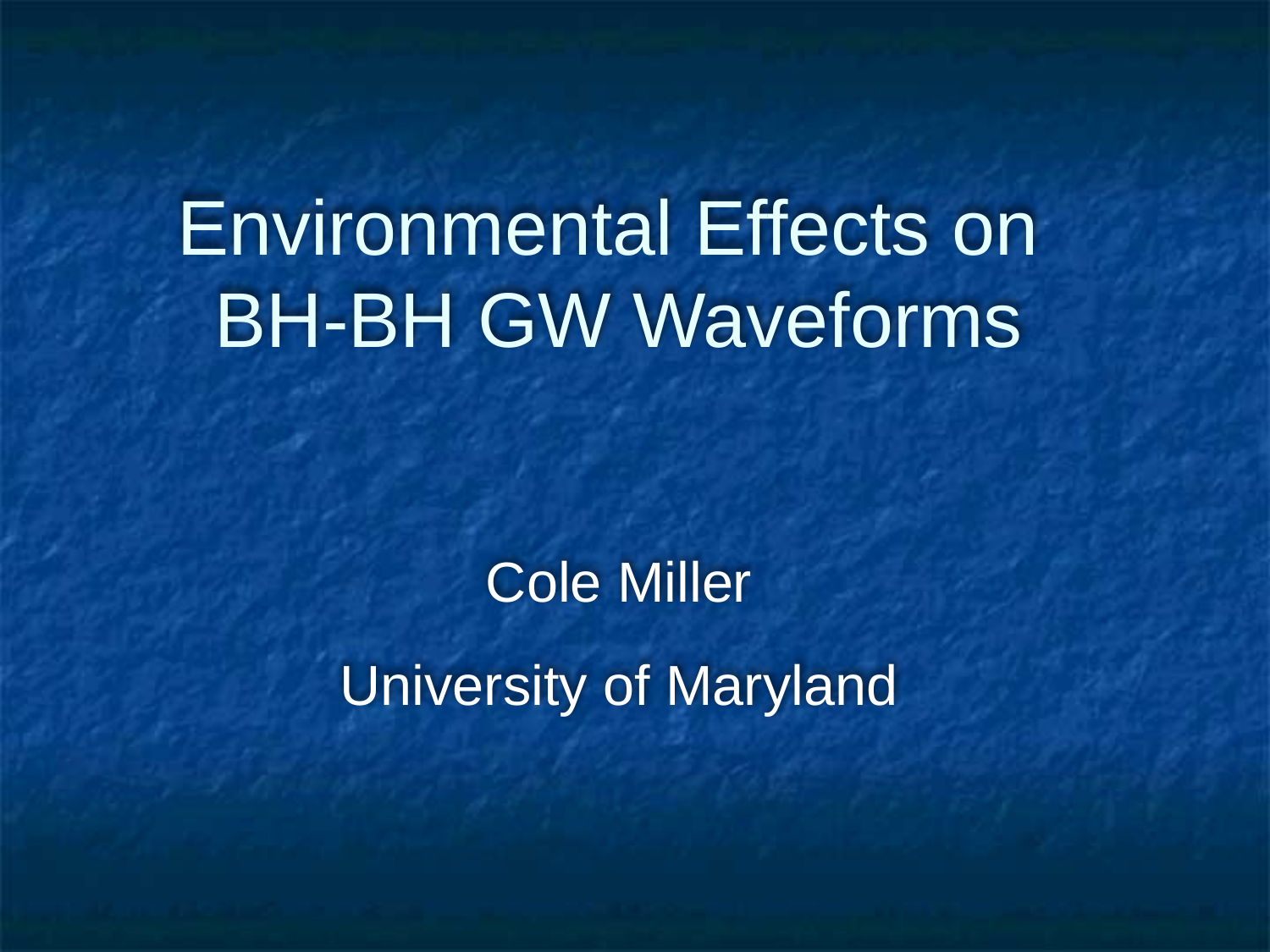

# Environmental Effects on BH-BH GW Waveforms
Cole Miller
University of Maryland